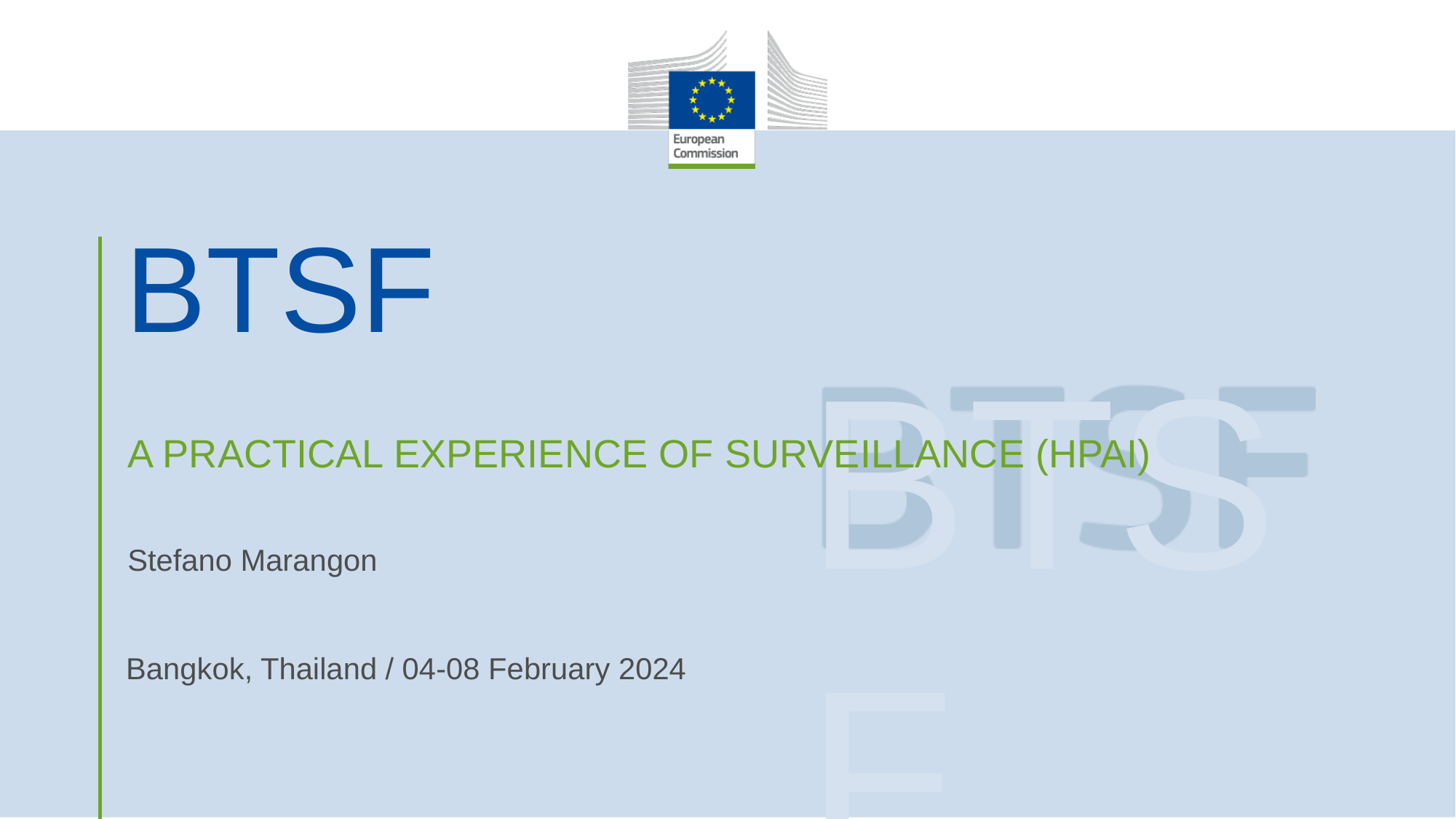

A practical experience of surveillance (HPAI)
Stefano Marangon
Bangkok, Thailand / 04-08 February 2024